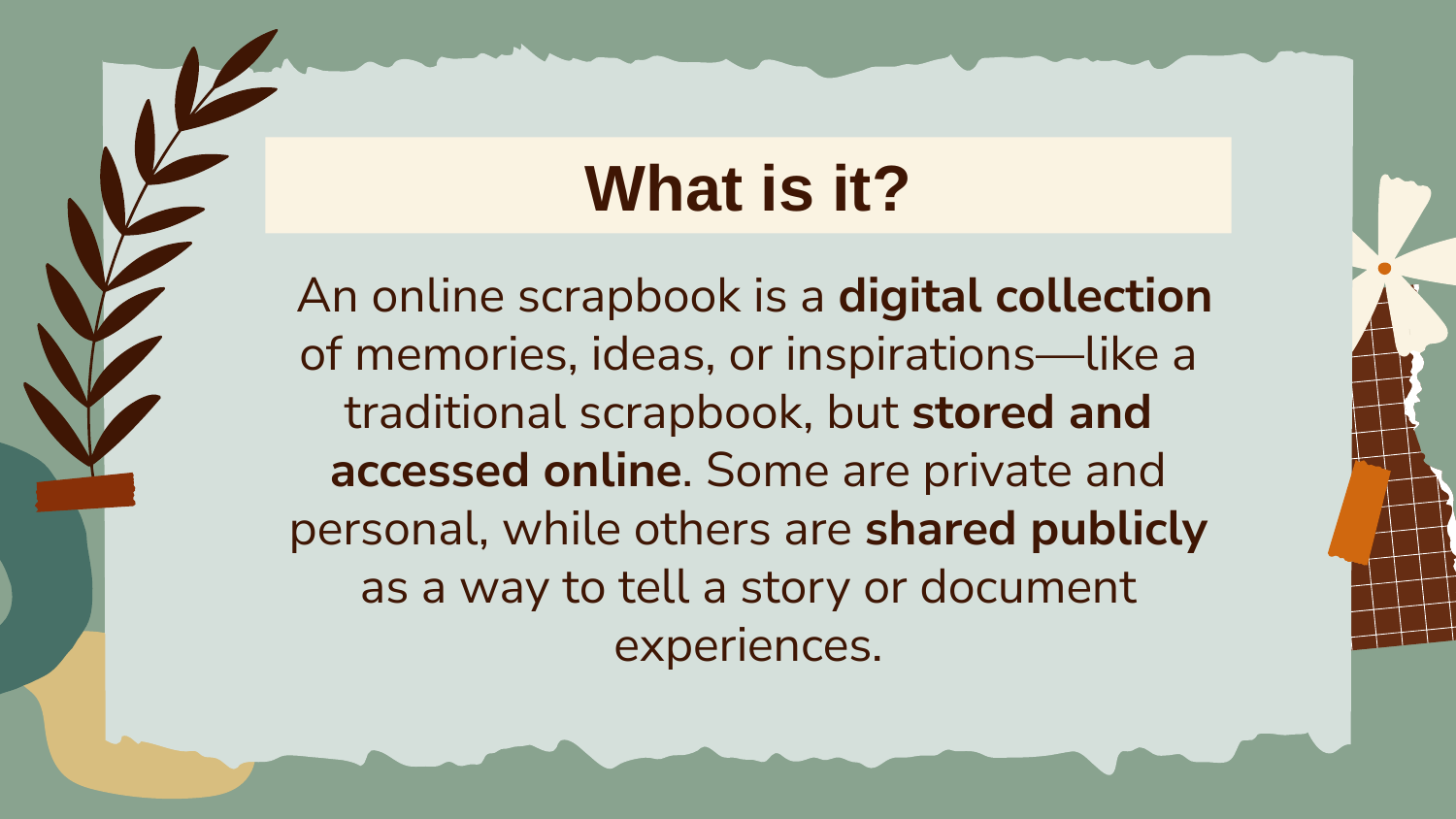

What is it?
 An online scrapbook is a digital collection of memories, ideas, or inspirations—like a traditional scrapbook, but stored and accessed online. Some are private and personal, while others are shared publicly as a way to tell a story or document experiences.